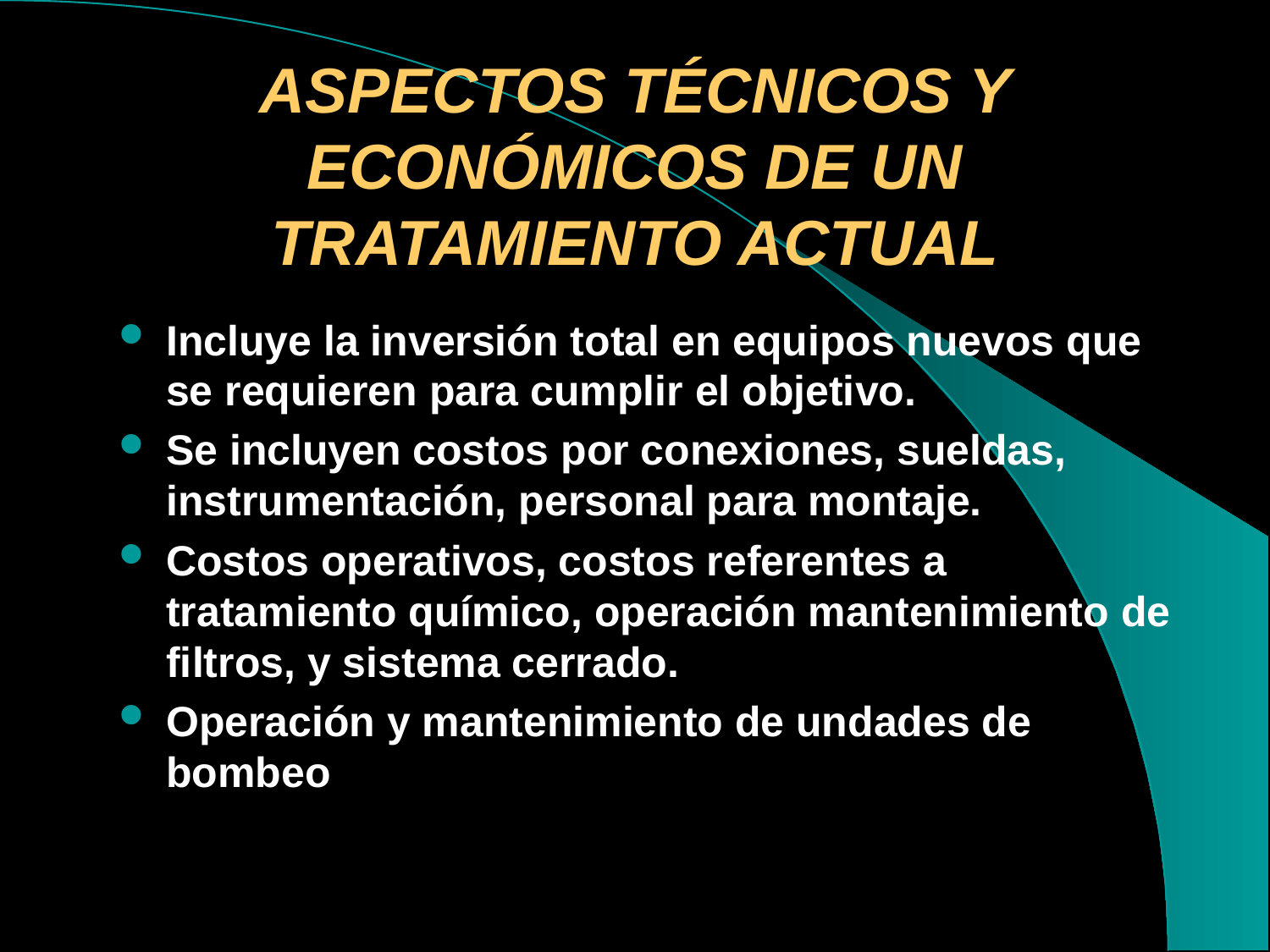

# ASPECTOS TÉCNICOS Y ECONÓMICOS DE UN TRATAMIENTO ACTUAL
Incluye la inversión total en equipos nuevos que se requieren para cumplir el objetivo.
Se incluyen costos por conexiones, sueldas, instrumentación, personal para montaje.
Costos operativos, costos referentes a tratamiento químico, operación mantenimiento de filtros, y sistema cerrado.
Operación y mantenimiento de undades de bombeo